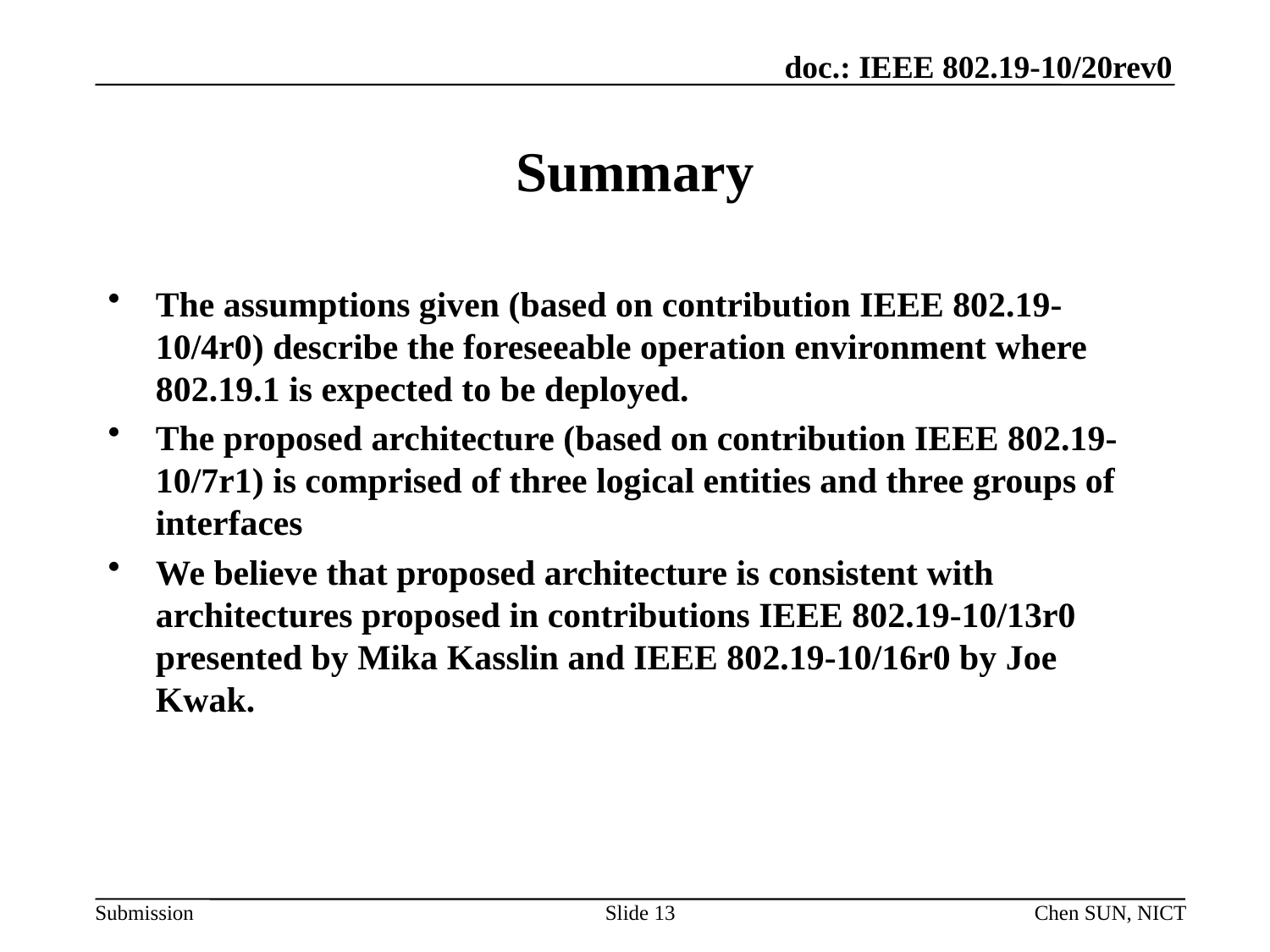

# Summary
The assumptions given (based on contribution IEEE 802.19-10/4r0) describe the foreseeable operation environment where 802.19.1 is expected to be deployed.
The proposed architecture (based on contribution IEEE 802.19-10/7r1) is comprised of three logical entities and three groups of interfaces
We believe that proposed architecture is consistent with architectures proposed in contributions IEEE 802.19-10/13r0 presented by Mika Kasslin and IEEE 802.19-10/16r0 by Joe Kwak.

Slide 13
Chen SUN, NICT